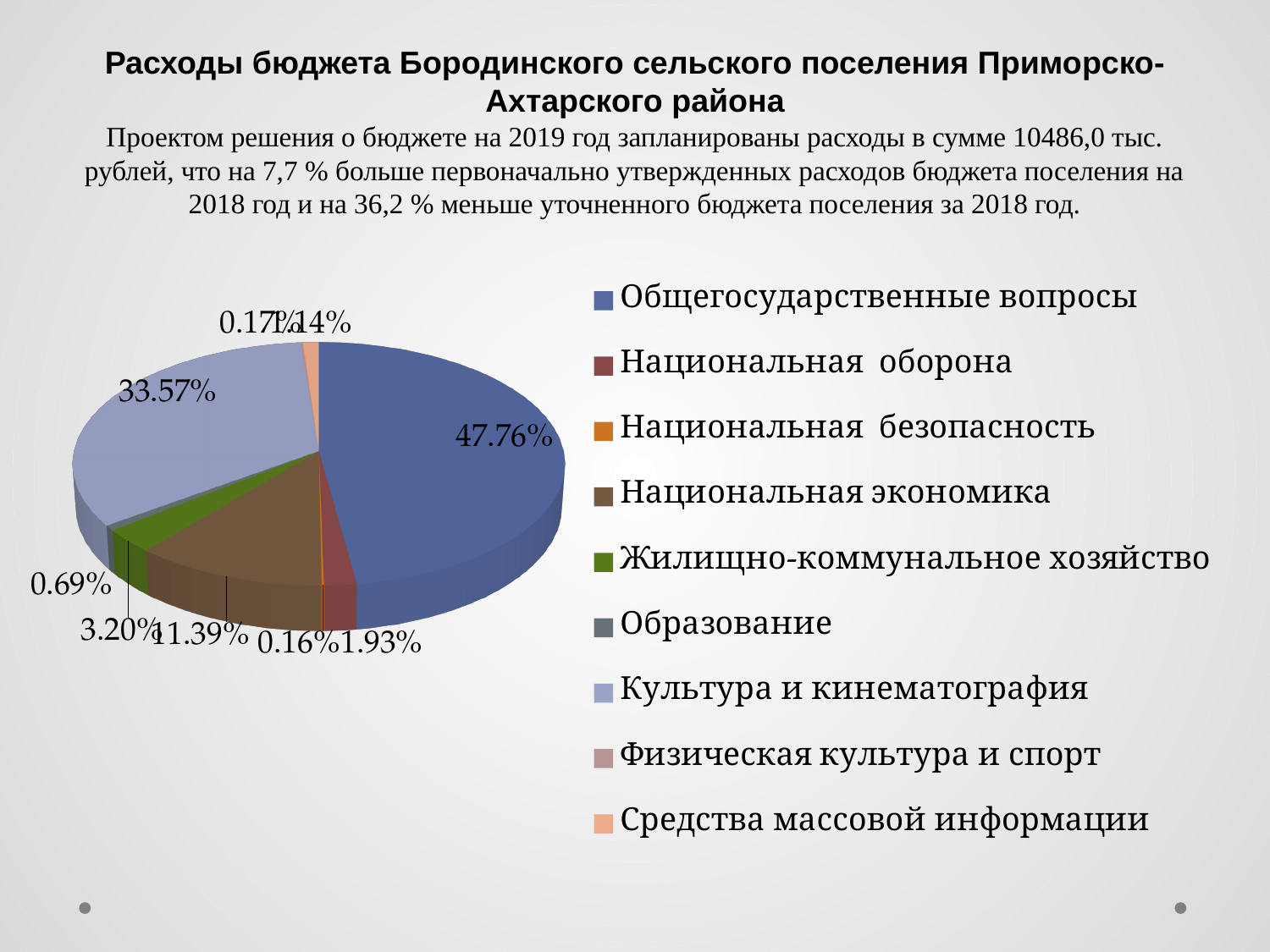

# Расходы бюджета Бородинского сельского поселения Приморско-Ахтарского района Проектом решения о бюджете на 2019 год запланированы расходы в сумме 10486,0 тыс. рублей, что на 7,7 % больше первоначально утвержденных расходов бюджета поселения на 2018 год и на 36,2 % меньше уточненного бюджета поселения за 2018 год.

[unsupported chart]